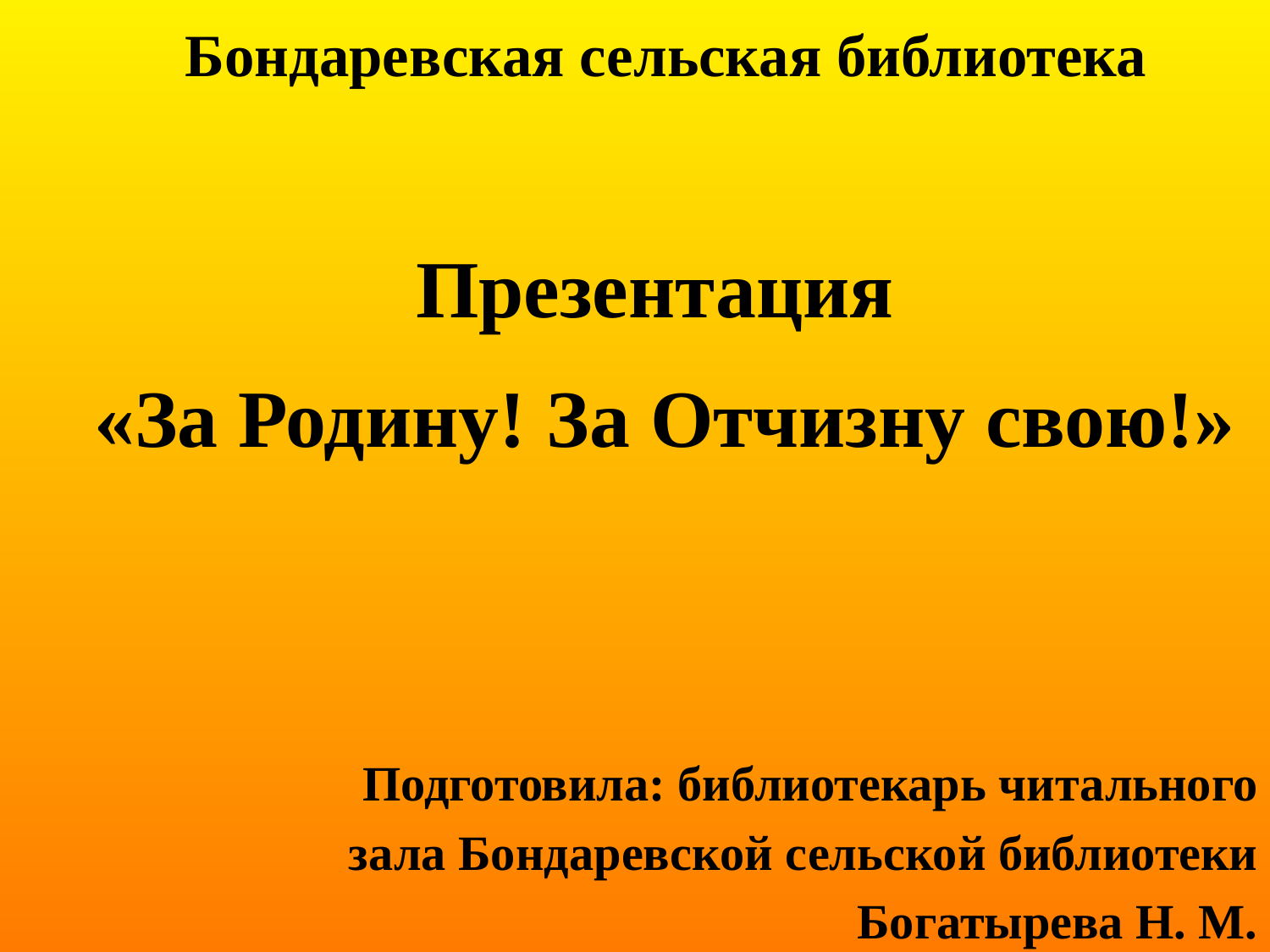

Бондаревская сельская библиотека
Презентация
«За Родину! За Отчизну свою!»

 Подготовила: библиотекарь читального зала Бондаревской сельской библиотеки Богатырева Н. М.